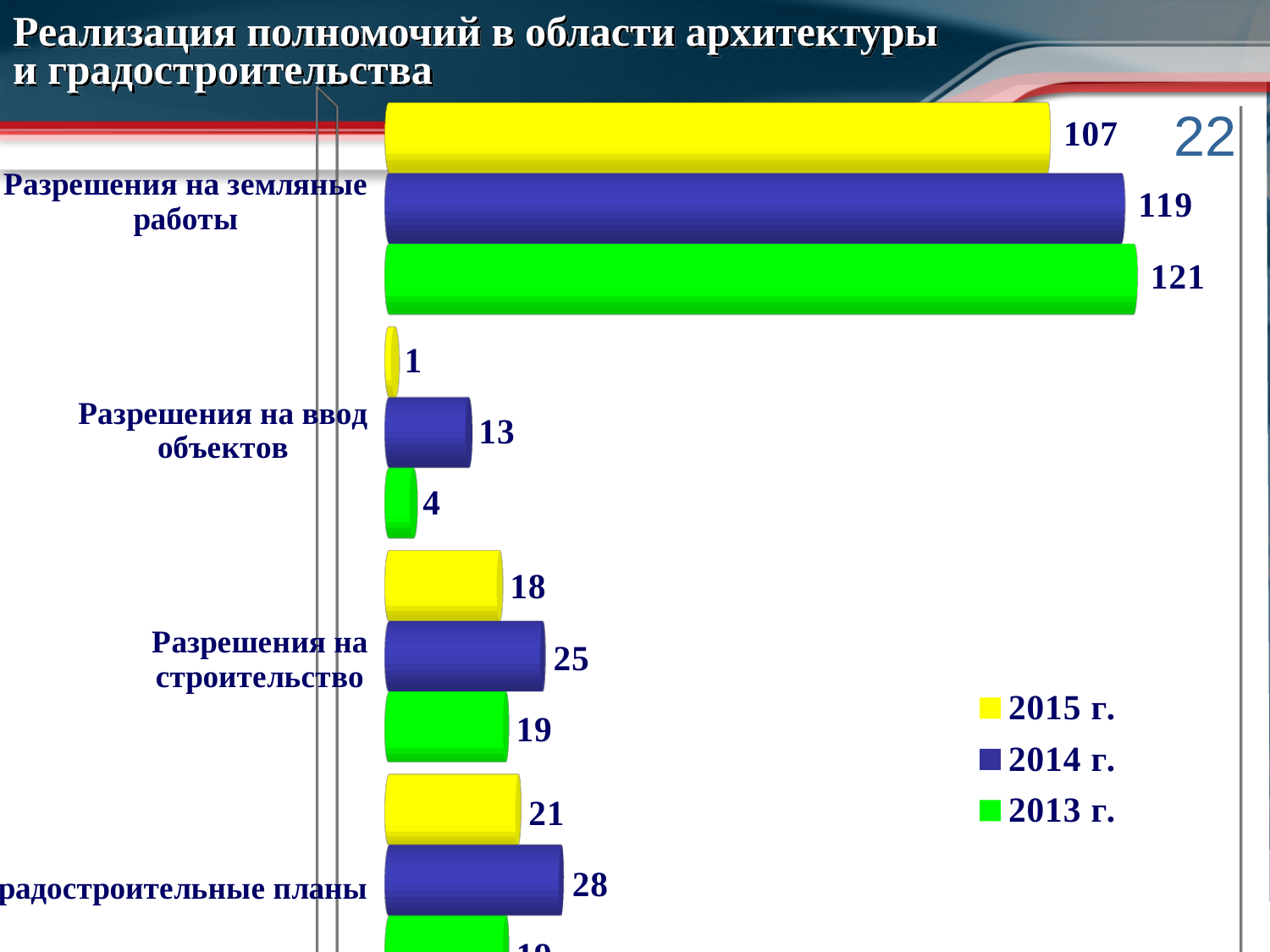

Реализация полномочий в области архитектуры и градостроительства

[unsupported chart]